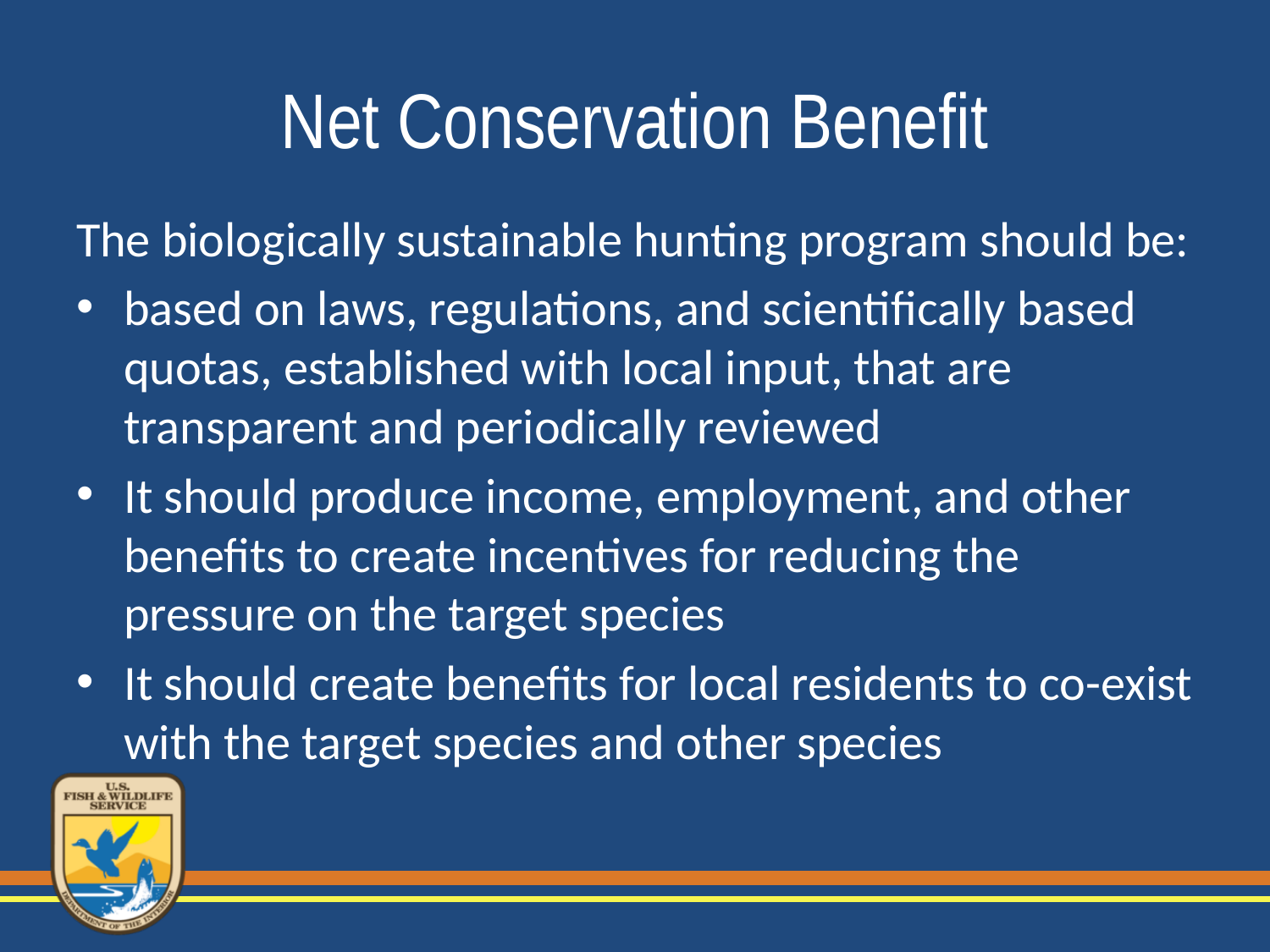

# Net Conservation Benefit
The biologically sustainable hunting program should be:
based on laws, regulations, and scientifically based quotas, established with local input, that are transparent and periodically reviewed
It should produce income, employment, and other benefits to create incentives for reducing the pressure on the target species
It should create benefits for local residents to co-exist with the target species and other species